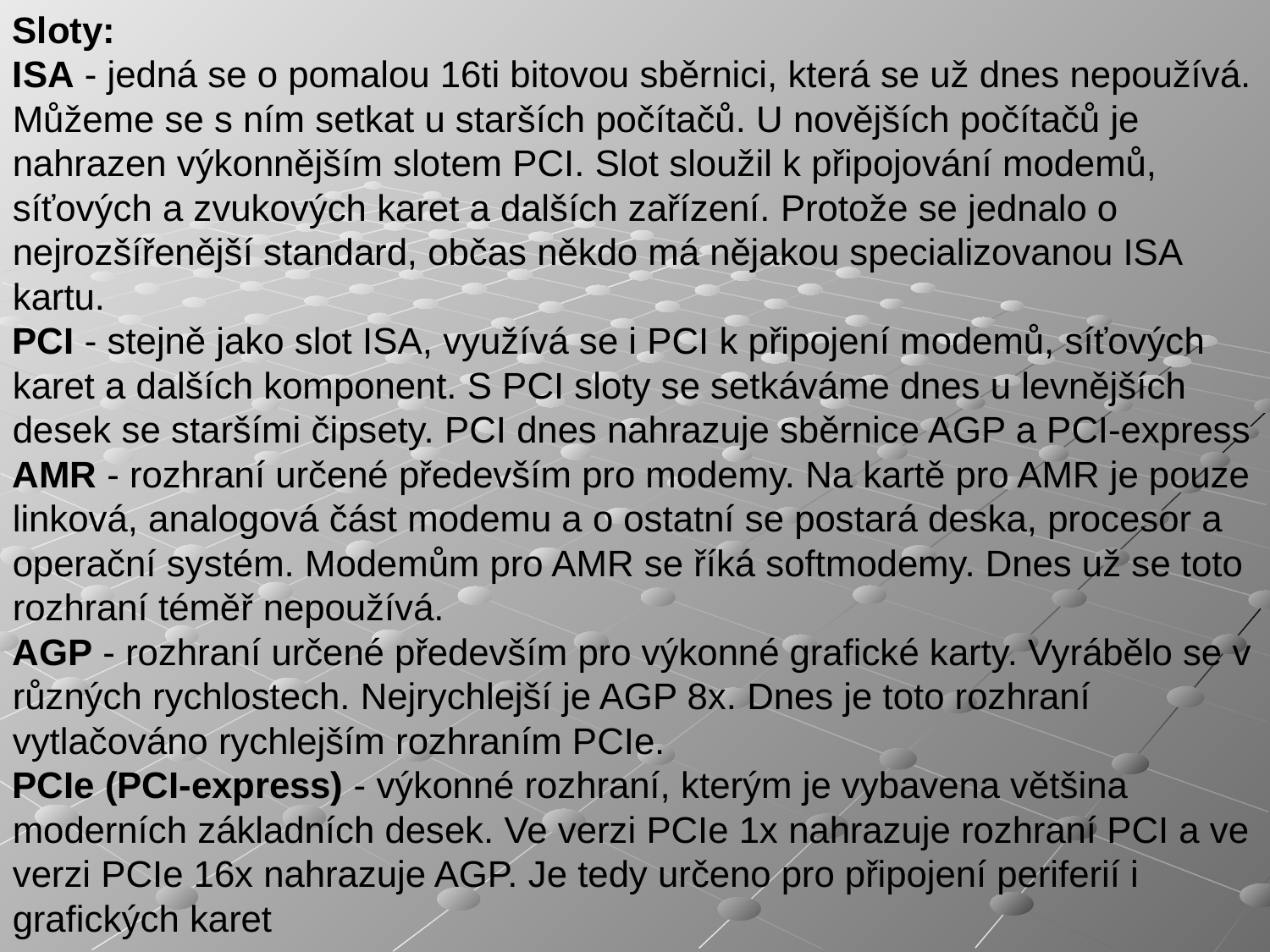

Sloty:
ISA - jedná se o pomalou 16ti bitovou sběrnici, která se už dnes nepoužívá. Můžeme se s ním setkat u starších počítačů. U novějších počítačů je nahrazen výkonnějším slotem PCI. Slot sloužil k připojování modemů, síťových a zvukových karet a dalších zařízení. Protože se jednalo o nejrozšířenější standard, občas někdo má nějakou specializovanou ISA kartu.
PCI - stejně jako slot ISA, využívá se i PCI k připojení modemů, síťových karet a dalších komponent. S PCI sloty se setkáváme dnes u levnějších desek se staršími čipsety. PCI dnes nahrazuje sběrnice AGP a PCI-express
AMR - rozhraní určené především pro modemy. Na kartě pro AMR je pouze linková, analogová část modemu a o ostatní se postará deska, procesor a operační systém. Modemům pro AMR se říká softmodemy. Dnes už se toto rozhraní téměř nepoužívá.
AGP - rozhraní určené především pro výkonné grafické karty. Vyrábělo se v různých rychlostech. Nejrychlejší je AGP 8x. Dnes je toto rozhraní vytlačováno rychlejším rozhraním PCIe.
PCIe (PCI-express) - výkonné rozhraní, kterým je vybavena většina moderních základních desek. Ve verzi PCIe 1x nahrazuje rozhraní PCI a ve verzi PCIe 16x nahrazuje AGP. Je tedy určeno pro připojení periferií i grafických karet